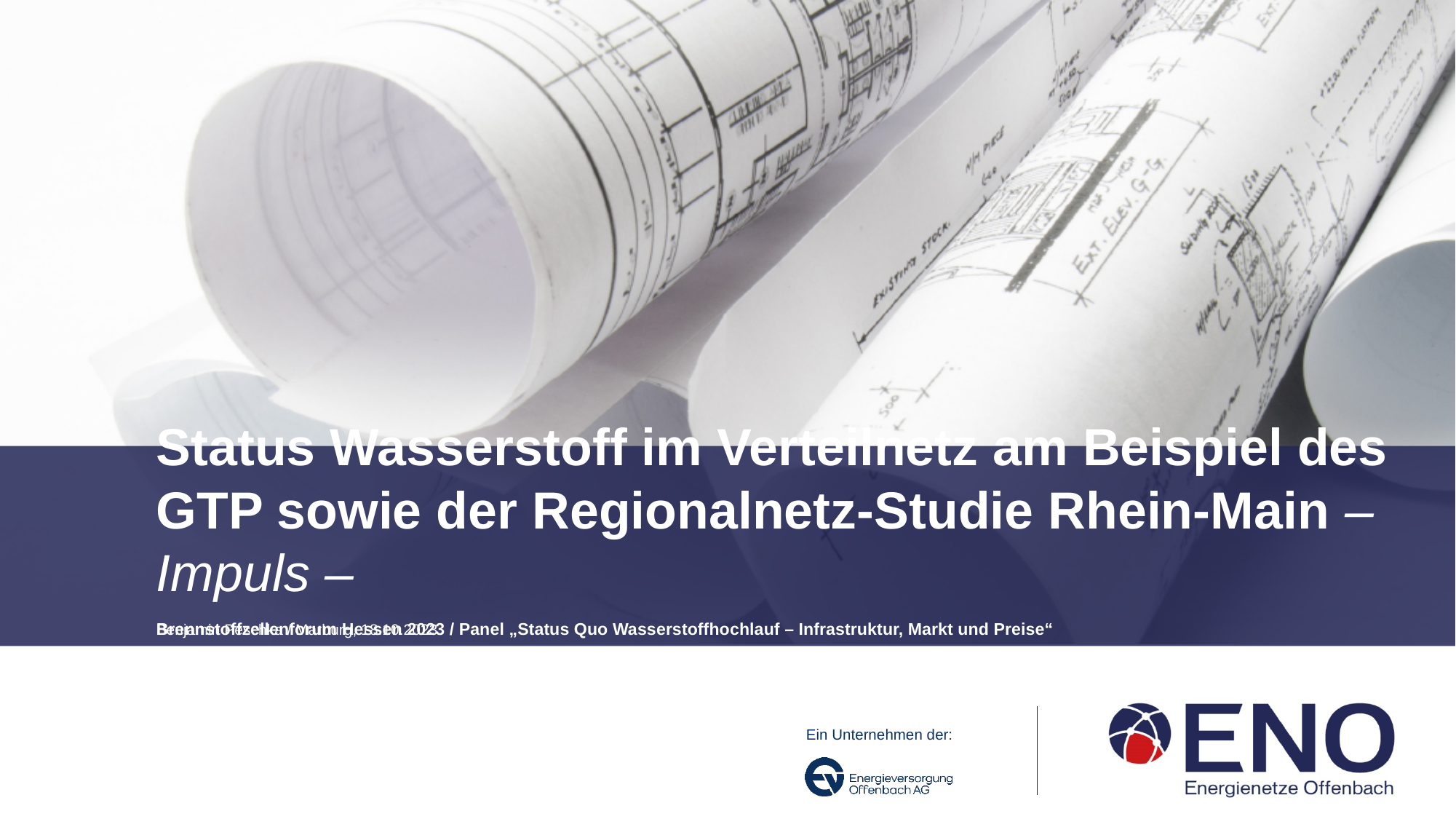

Status Wasserstoff im Verteilnetz am Beispiel des GTP sowie der Regionalnetz-Studie Rhein-Main – Impuls –
Brennstoffzellenforum Hessen 2023 / Panel „Status Quo Wasserstoffhochlauf – Infrastruktur, Markt und Preise“

Benjamin Peschka / Marburg, 18.10.2023